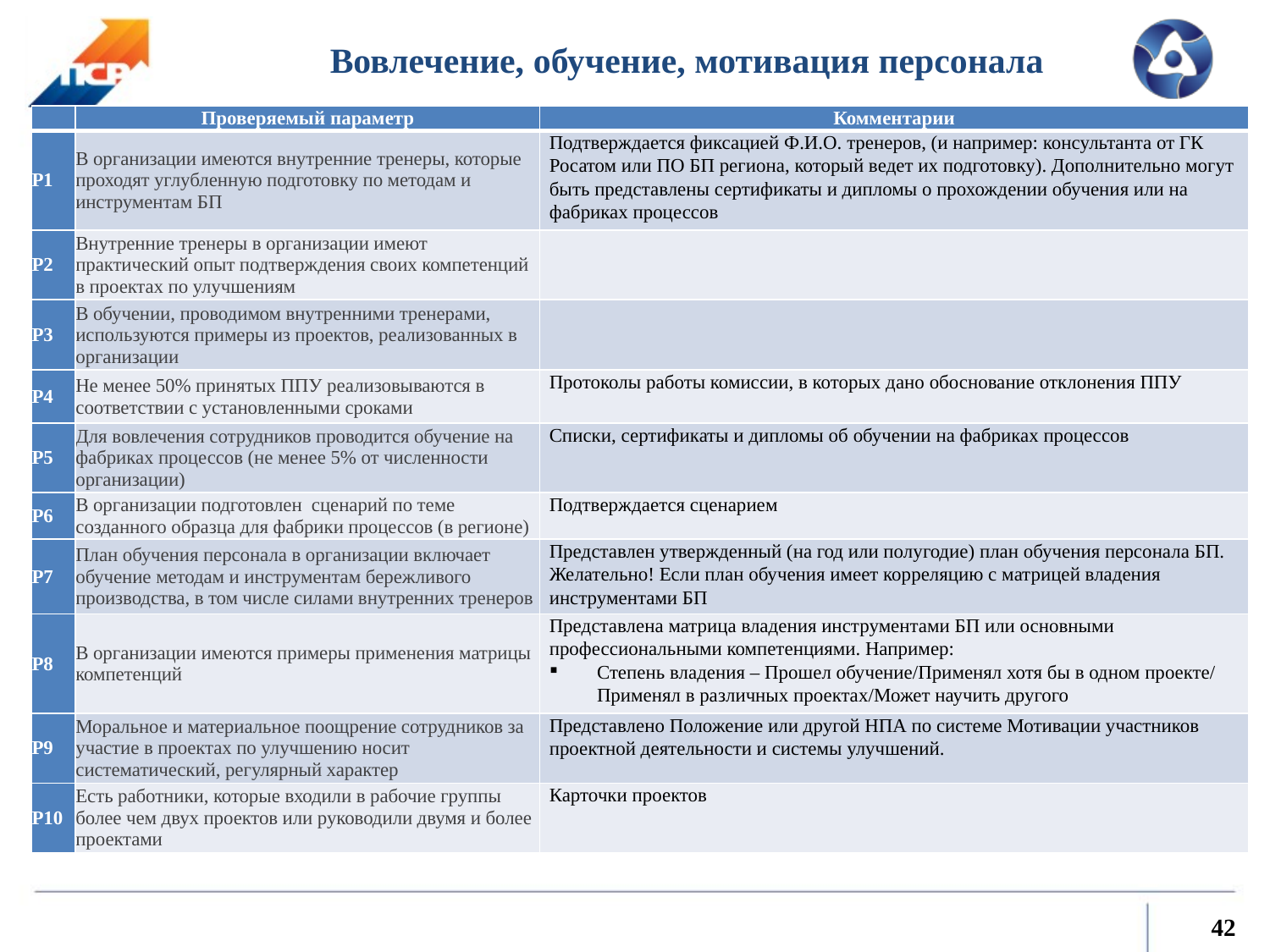

Вовлечение, обучение, мотивация персонала
|  | Проверяемый параметр | Комментарии |
| --- | --- | --- |
| Р1 | В организации имеются внутренние тренеры, которые проходят углубленную подготовку по методам и инструментам БП | Подтверждается фиксацией Ф.И.О. тренеров, (и например: консультанта от ГК Росатом или ПО БП региона, который ведет их подготовку). Дополнительно могут быть представлены сертификаты и дипломы о прохождении обучения или на фабриках процессов |
| Р2 | Внутренние тренеры в организации имеют практический опыт подтверждения своих компетенций в проектах по улучшениям |  |
| Р3 | В обучении, проводимом внутренними тренерами, используются примеры из проектов, реализованных в организации |  |
| Р4 | Не менее 50% принятых ППУ реализовываются в соответствии с установленными сроками | Протоколы работы комиссии, в которых дано обоснование отклонения ППУ |
| Р5 | Для вовлечения сотрудников проводится обучение на фабриках процессов (не менее 5% от численности организации) | Списки, сертификаты и дипломы об обучении на фабриках процессов |
| Р6 | В организации подготовлен сценарий по теме созданного образца для фабрики процессов (в регионе) | Подтверждается сценарием |
| Р7 | План обучения персонала в организации включает обучение методам и инструментам бережливого производства, в том числе силами внутренних тренеров | Представлен утвержденный (на год или полугодие) план обучения персонала БП. Желательно! Если план обучения имеет корреляцию с матрицей владения инструментами БП |
| Р8 | В организации имеются примеры применения матрицы компетенций | Представлена матрица владения инструментами БП или основными профессиональными компетенциями. Например: Степень владения – Прошел обучение/Применял хотя бы в одном проекте/ Применял в различных проектах/Может научить другого |
| Р9 | Моральное и материальное поощрение сотрудников за участие в проектах по улучшению носит систематический, регулярный характер | Представлено Положение или другой НПА по системе Мотивации участников проектной деятельности и системы улучшений. |
| Р10 | Есть работники, которые входили в рабочие группы более чем двух проектов или руководили двумя и более проектами | Карточки проектов |
42